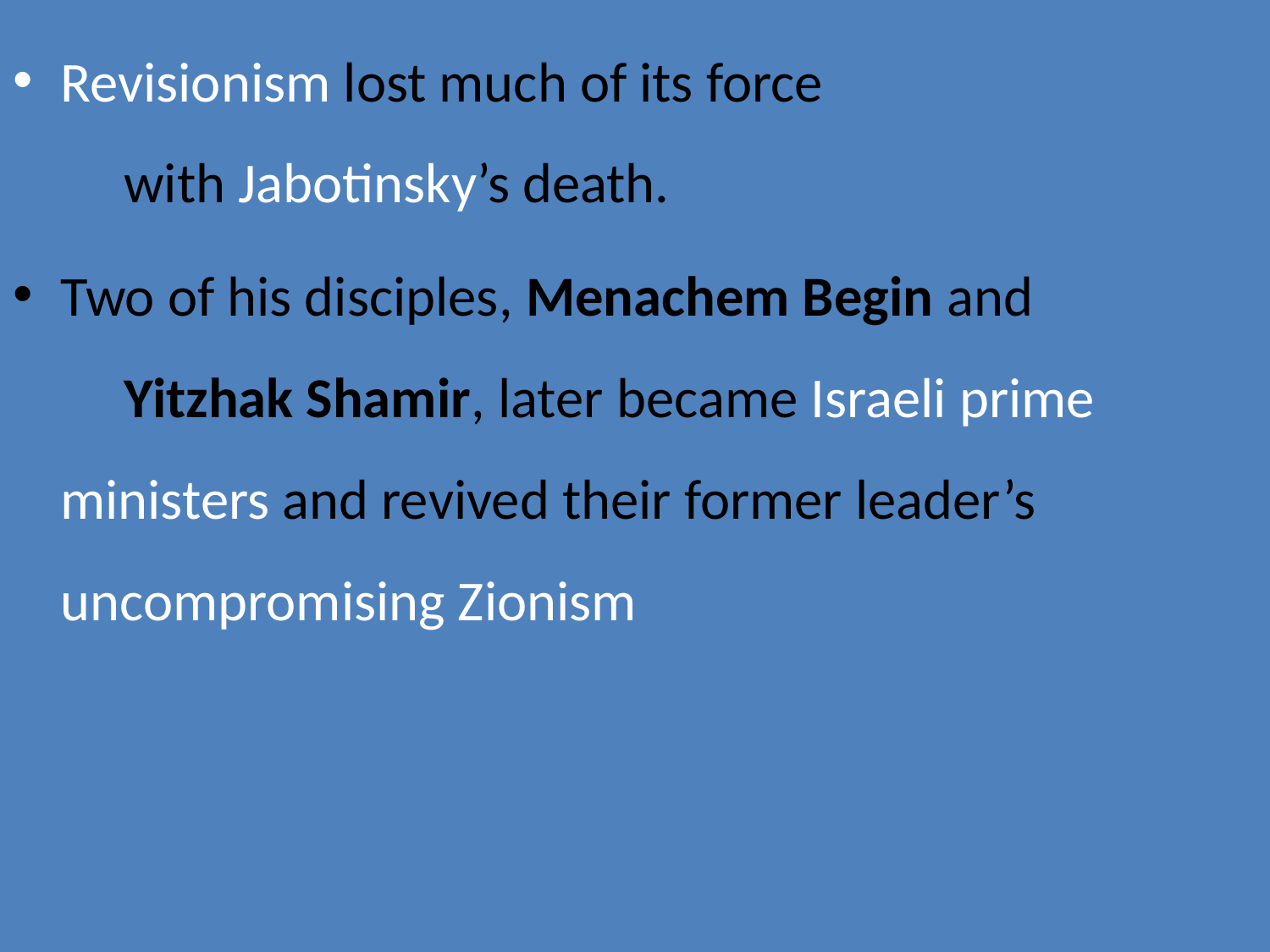

Revisionism lost much of its force                                        with Jabotinsky’s death.
Two of his disciples, Menachem Begin and                       Yitzhak Shamir, later became Israeli prime ministers and revived their former leader’s uncompromising Zionism